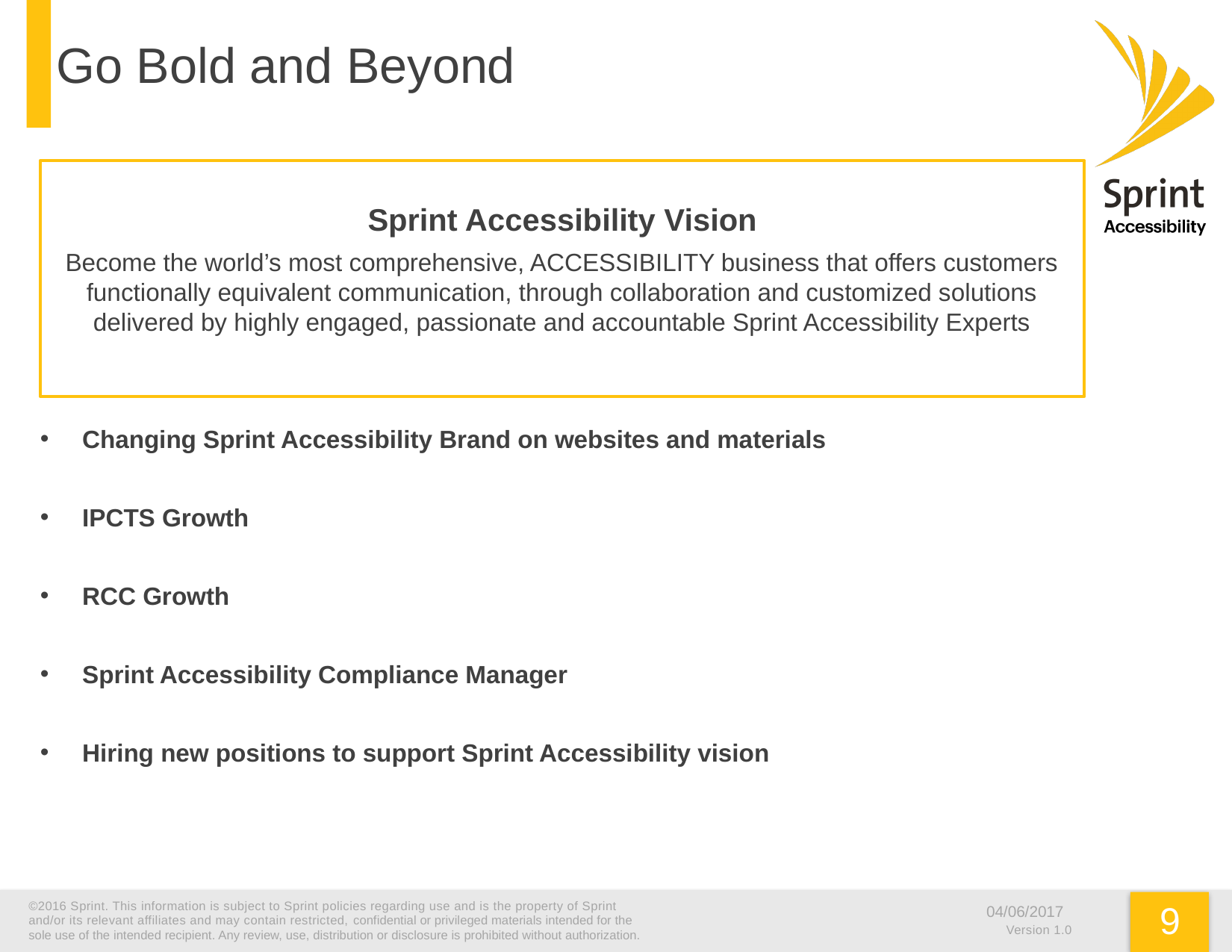

# Go Bold and Beyond

Sprint Accessibility Vision
Become the world’s most comprehensive, ACCESSIBILITY business that offers customers functionally equivalent communication, through collaboration and customized solutions delivered by highly engaged, passionate and accountable Sprint Accessibility Experts

Changing Sprint Accessibility Brand on websites and materials

IPCTS Growth

RCC Growth

Sprint Accessibility Compliance Manager

Hiring new positions to support Sprint Accessibility vision